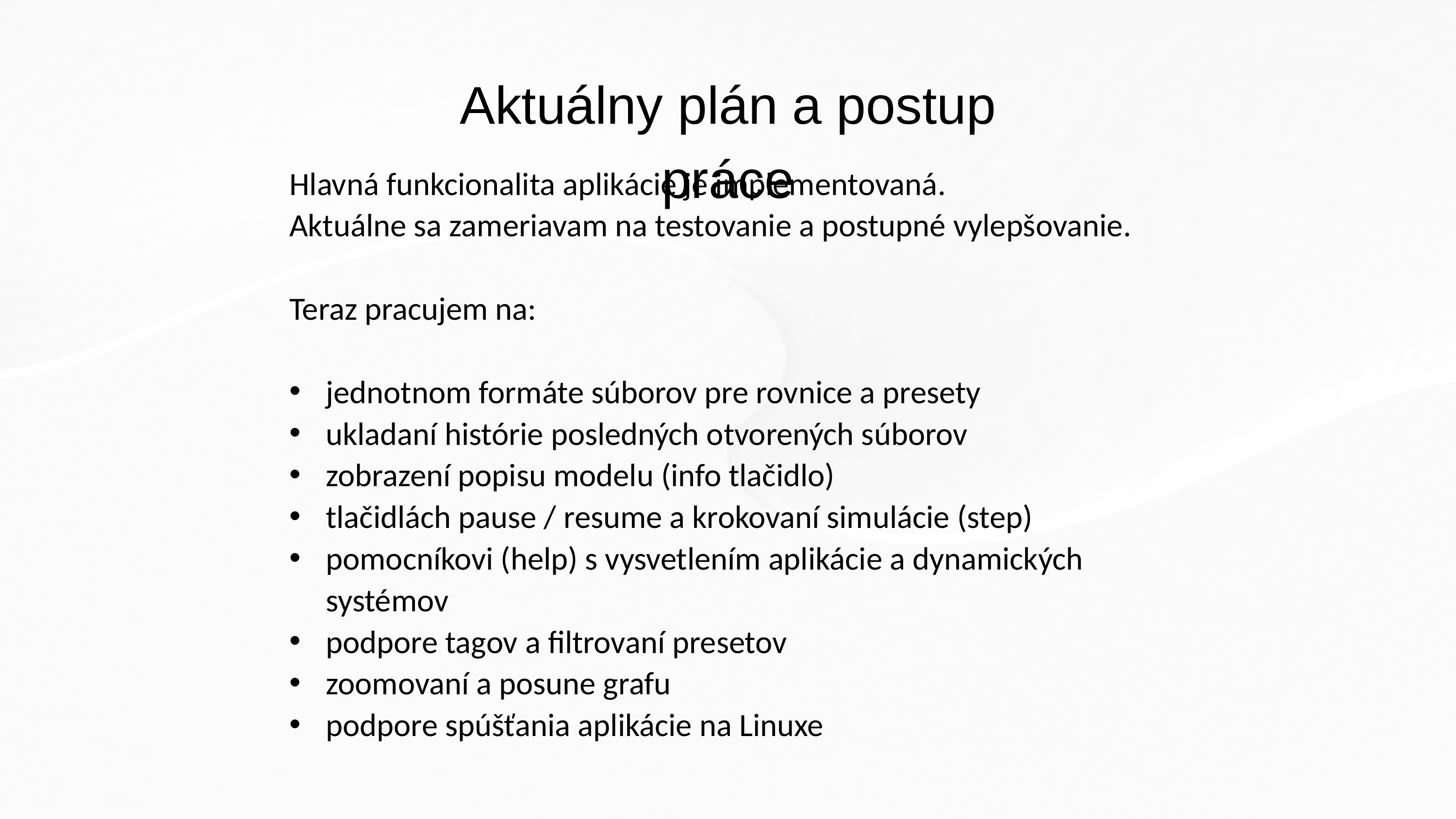

Aktuálny plán a postup práce

Hlavná funkcionalita aplikácie je implementovaná.
Aktuálne sa zameriavam na testovanie a postupné vylepšovanie.
Teraz pracujem na:
jednotnom formáte súborov pre rovnice a presety
ukladaní histórie posledných otvorených súborov
zobrazení popisu modelu (info tlačidlo)
tlačidlách pause / resume a krokovaní simulácie (step)
pomocníkovi (help) s vysvetlením aplikácie a dynamických systémov
podpore tagov a filtrovaní presetov
zoomovaní a posune grafu
podpore spúšťania aplikácie na Linuxe